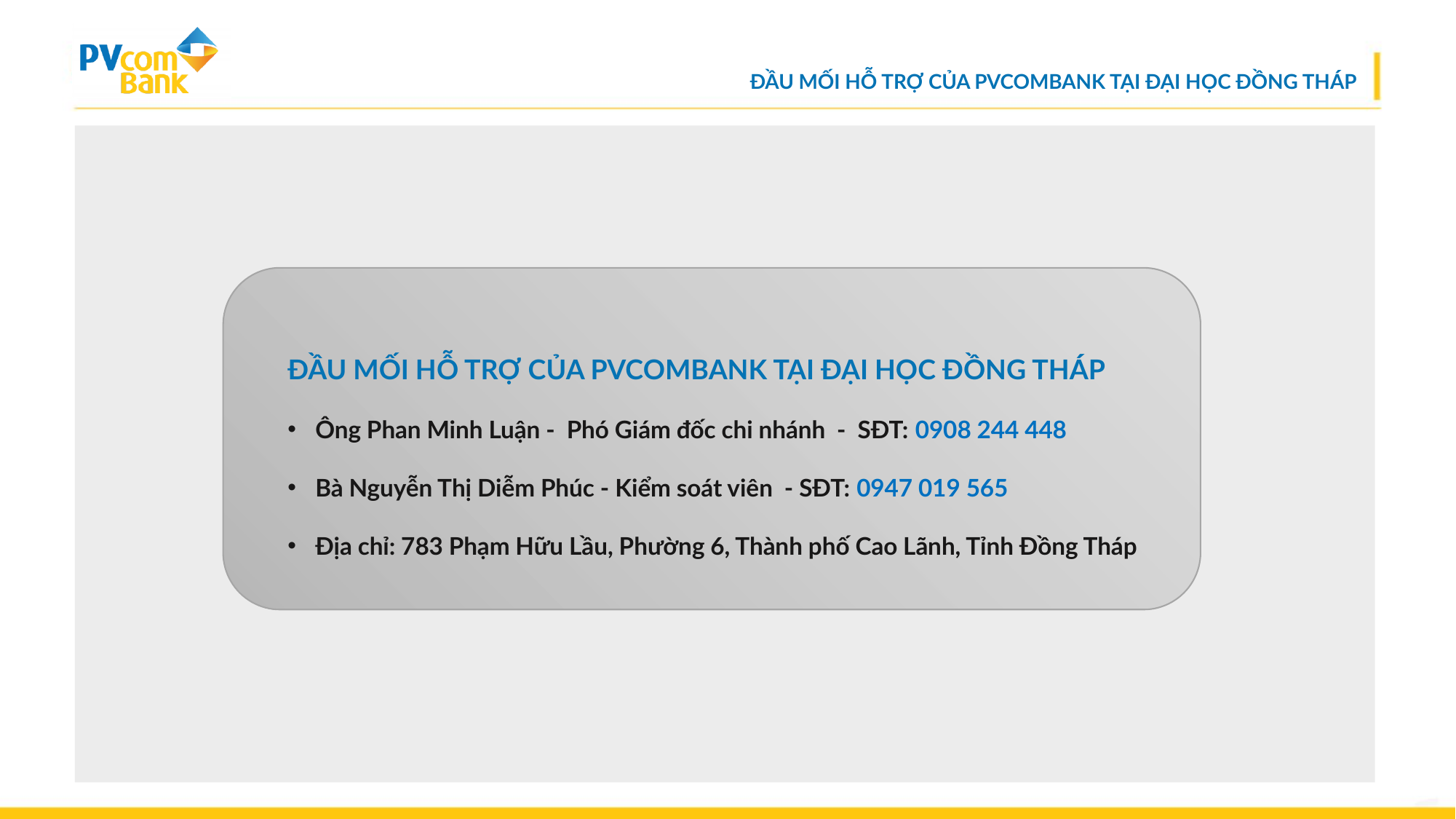

ĐẦU MỐI HỖ TRỢ CỦA PVCOMBANK TẠI ĐẠI HỌC ĐỒNG THÁP

ĐẦU MỐI HỖ TRỢ CỦA PVCOMBANK TẠI ĐẠI HỌC ĐỒNG THÁP
Ông Phan Minh Luận -  Phó Giám đốc chi nhánh  -  SĐT: 0908 244 448
Bà Nguyễn Thị Diễm Phúc - Kiểm soát viên  - SĐT: 0947 019 565
Địa chỉ: 783 Phạm Hữu Lầu, Phường 6, Thành phố Cao Lãnh, Tỉnh Đồng Tháp
Cú pháp nộp tiền học phí: [Mã SV]-[Họ và Tên]-Lớp [Mã lớp]-[Diễn giải]